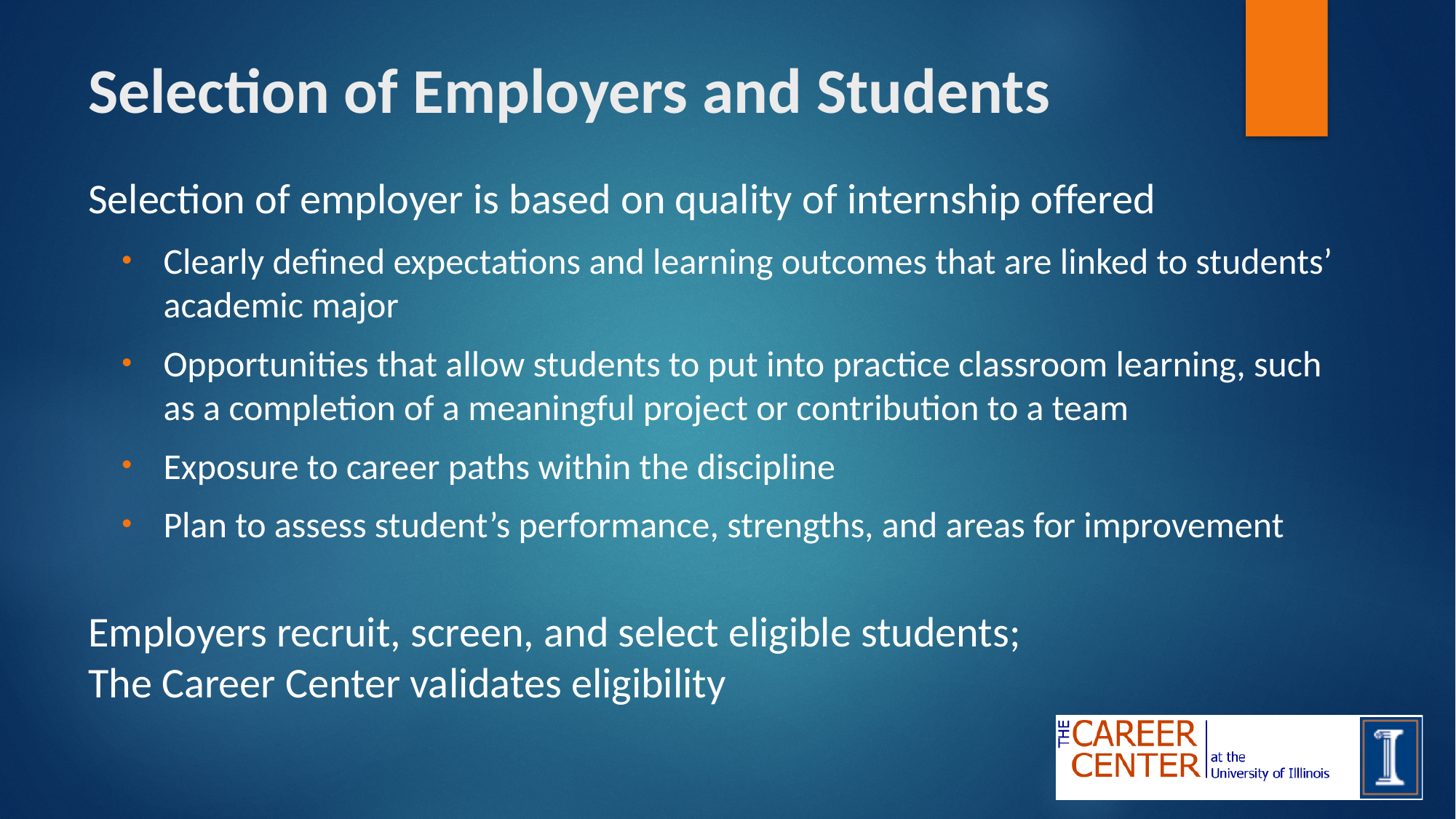

# Selection of Employers and Students
Selection of employer is based on quality of internship offered
Clearly defined expectations and learning outcomes that are linked to students’ academic major
Opportunities that allow students to put into practice classroom learning, such as a completion of a meaningful project or contribution to a team
Exposure to career paths within the discipline
Plan to assess student’s performance, strengths, and areas for improvement

Employers recruit, screen, and select eligible students;
The Career Center validates eligibility